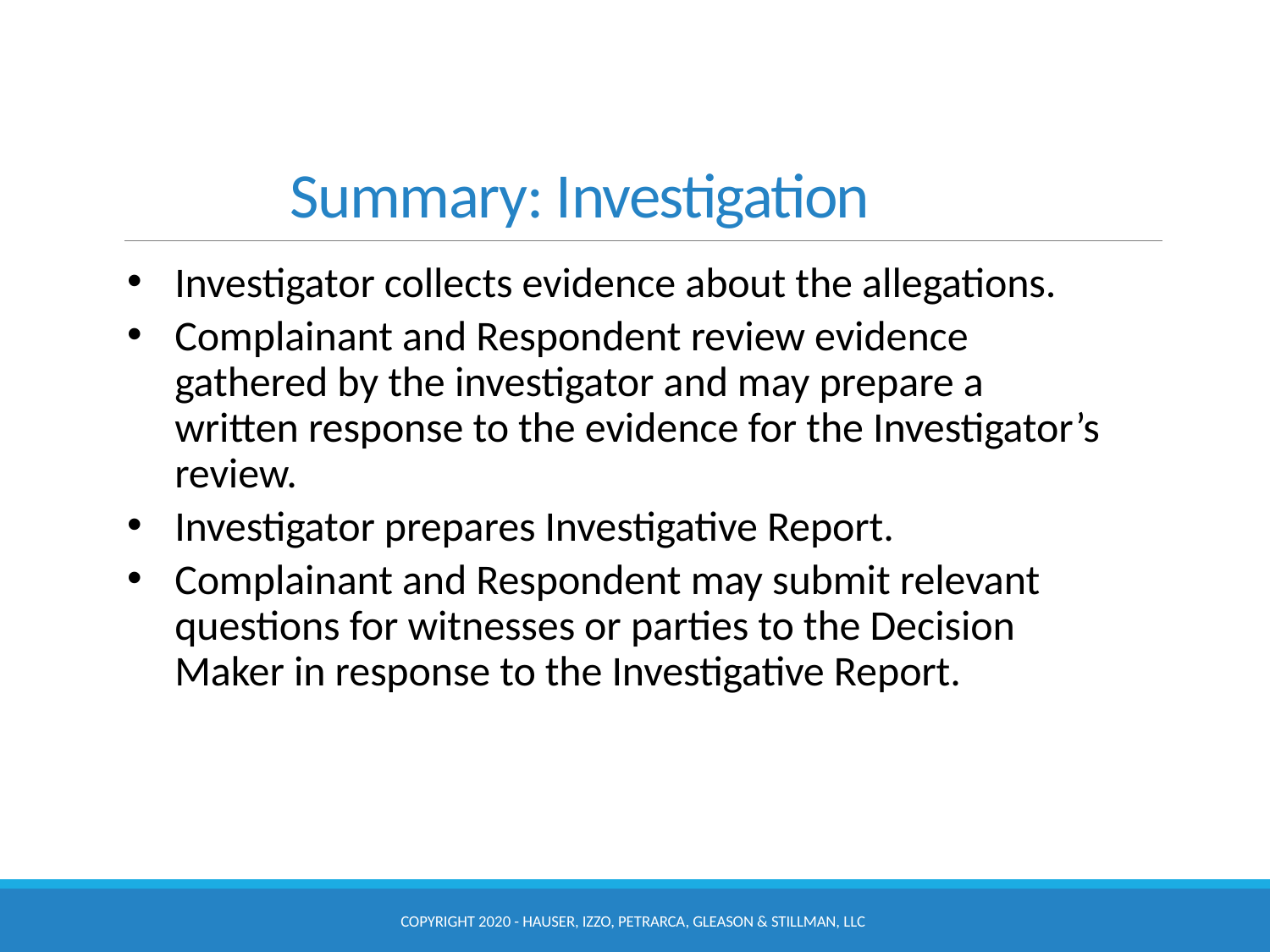

# Summary: Investigation

Investigator collects evidence about the allegations.
Complainant and Respondent review evidence gathered by the investigator and may prepare a written response to the evidence for the Investigator’s review.
Investigator prepares Investigative Report.
Complainant and Respondent may submit relevant  questions for witnesses or parties to the Decision Maker in response to the Investigative Report.

COPYRIGHT 2020 - HAUSER, IZZO, PETRARCA, GLEASON & STILLMAN, LLC